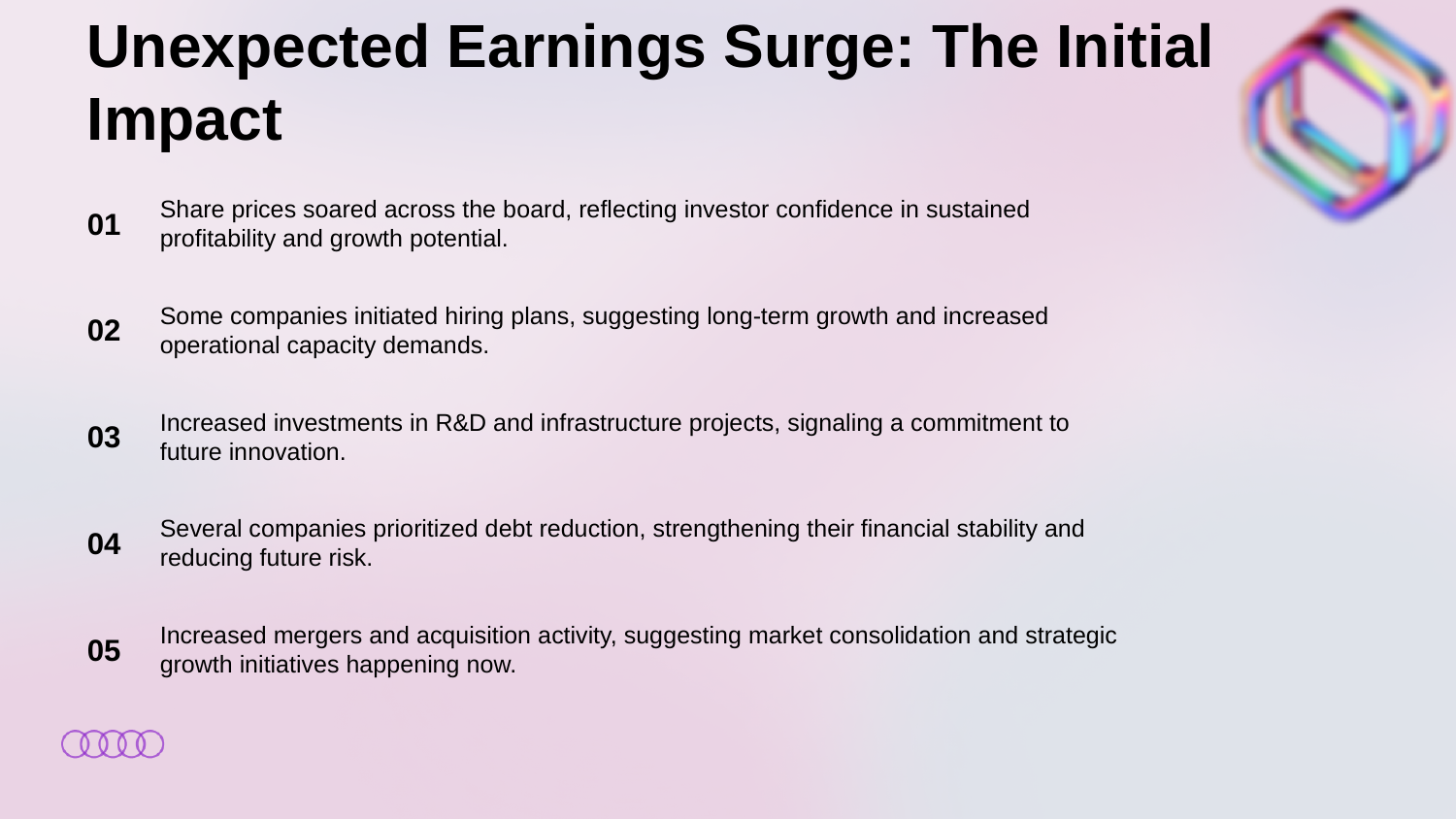

Unexpected Earnings Surge: The Initial Impact
01
Share prices soared across the board, reflecting investor confidence in sustained profitability and growth potential.
02
Some companies initiated hiring plans, suggesting long-term growth and increased operational capacity demands.
03
Increased investments in R&D and infrastructure projects, signaling a commitment to future innovation.
04
Several companies prioritized debt reduction, strengthening their financial stability and reducing future risk.
05
Increased mergers and acquisition activity, suggesting market consolidation and strategic growth initiatives happening now.